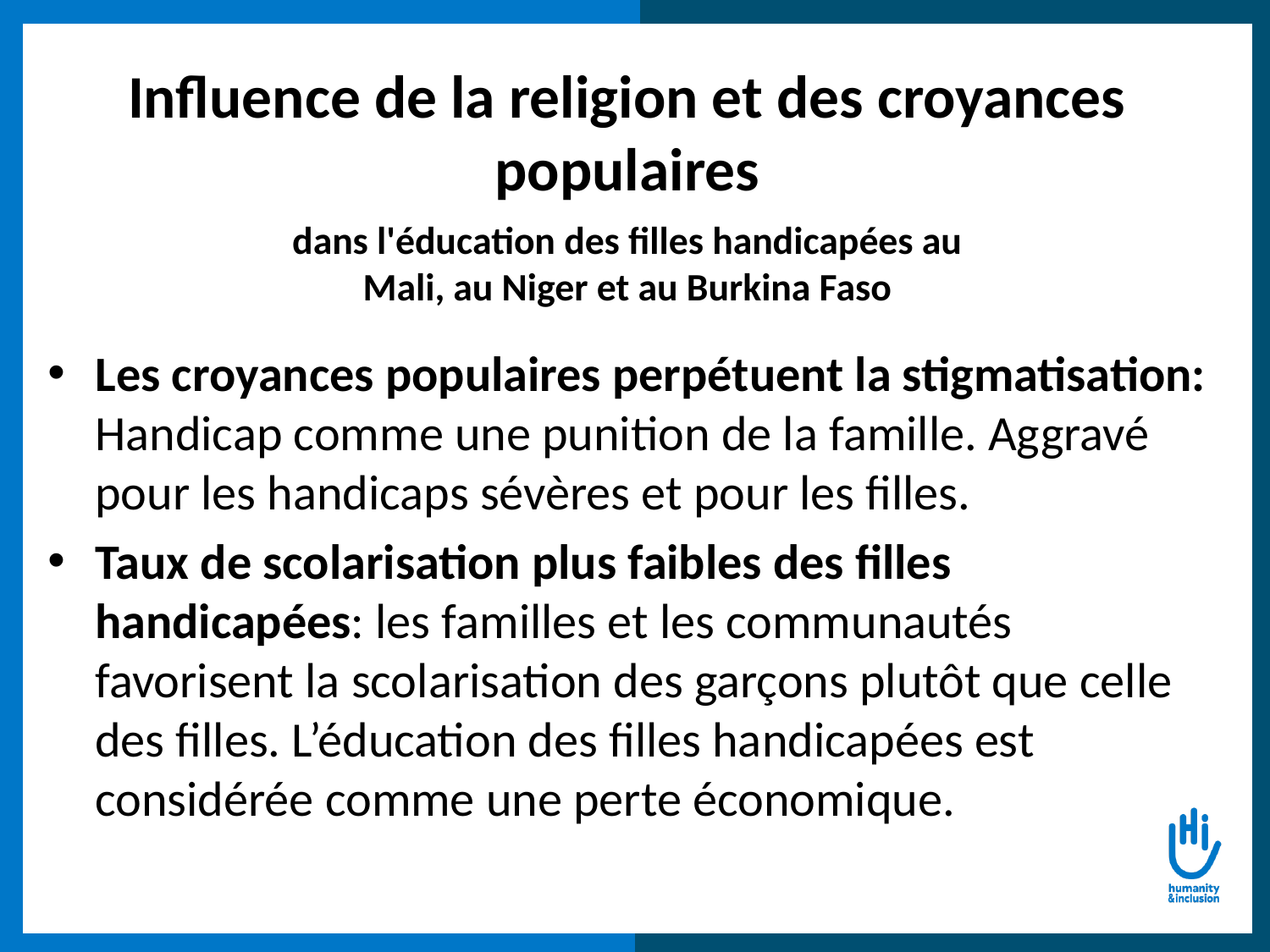

Influence de la religion et des croyances populaires
dans l'éducation des filles handicapées au Mali, au Niger et au Burkina Faso

Les croyances populaires perpétuent la stigmatisation: Handicap comme une punition de la famille. Aggravé pour les handicaps sévères et pour les filles.
Taux de scolarisation plus faibles des filles handicapées: les familles et les communautés favorisent la scolarisation des garçons plutôt que celle des filles. L’éducation des filles handicapées est considérée comme une perte économique.